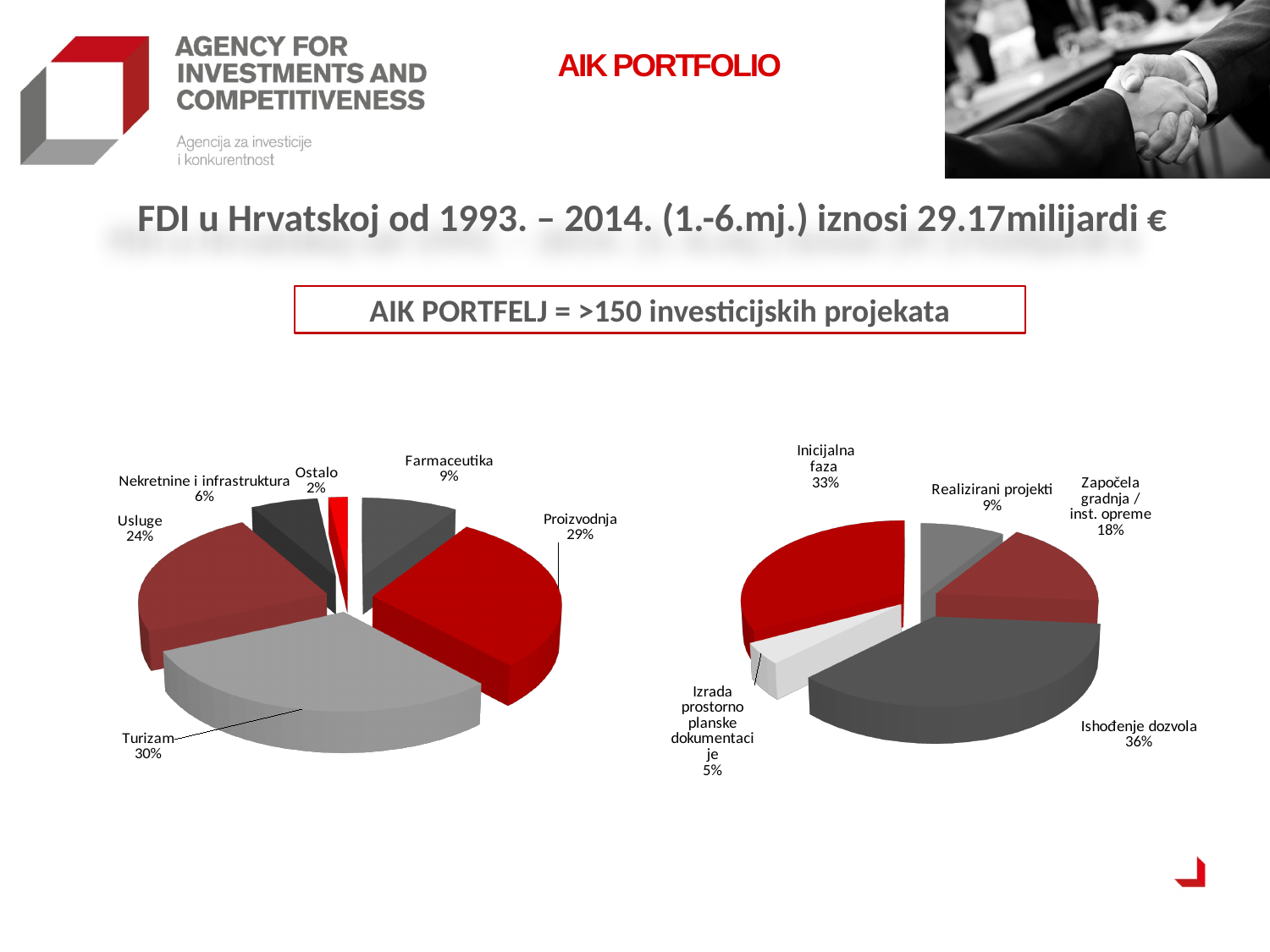

AIK PORTFOLIO
FDI u Hrvatskoj od 1993. – 2014. (1.-6.mj.) iznosi 29.17milijardi €
AIK PORTFELJ = >150 investicijskih projekata

[unsupported chart]

[unsupported chart]